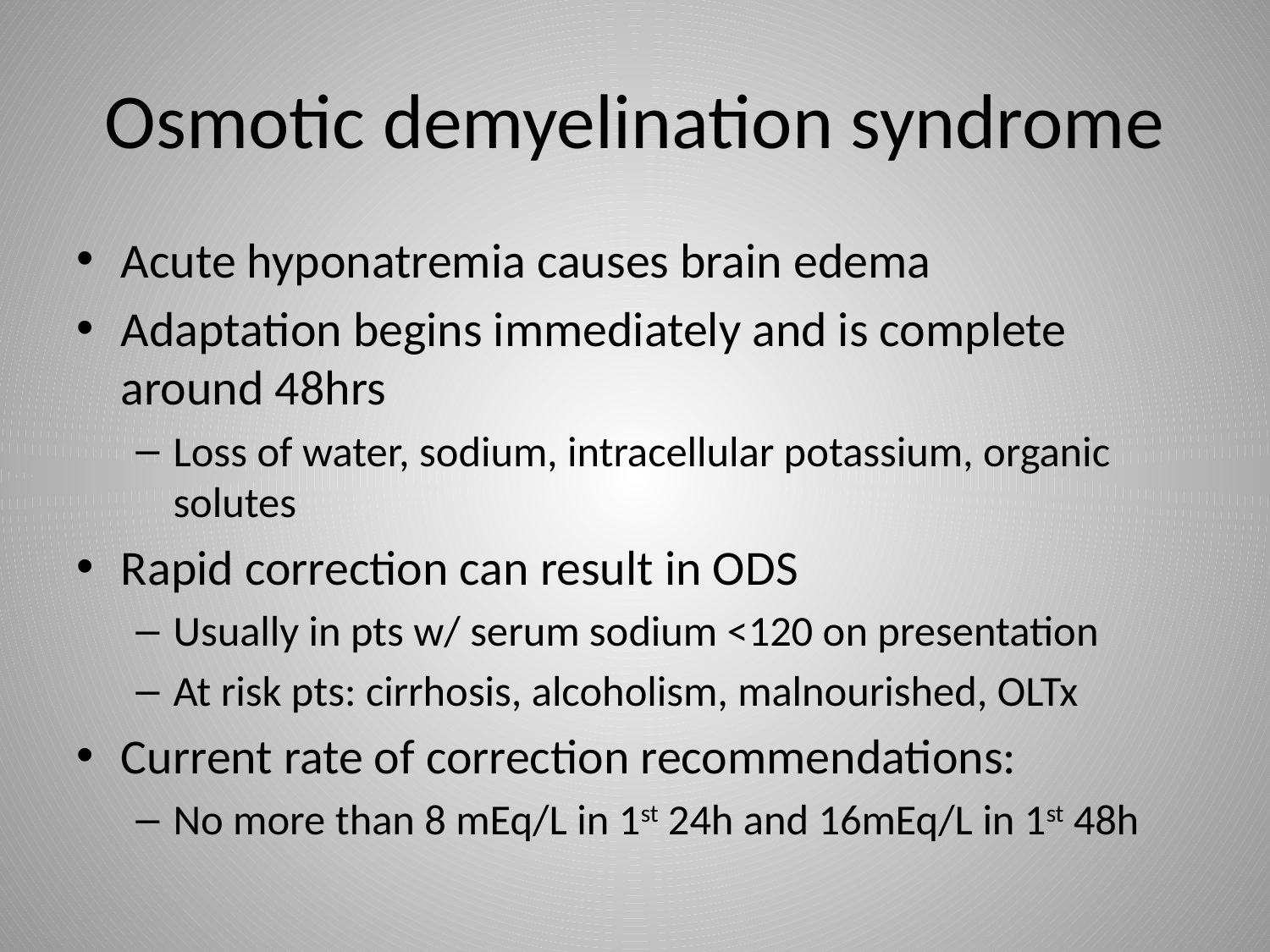

# Osmotic demyelination syndrome
Acute hyponatremia causes brain edema
Adaptation begins immediately and is complete around 48hrs
Loss of water, sodium, intracellular potassium, organic solutes
Rapid correction can result in ODS
Usually in pts w/ serum sodium <120 on presentation
At risk pts: cirrhosis, alcoholism, malnourished, OLTx
Current rate of correction recommendations:
No more than 8 mEq/L in 1st 24h and 16mEq/L in 1st 48h